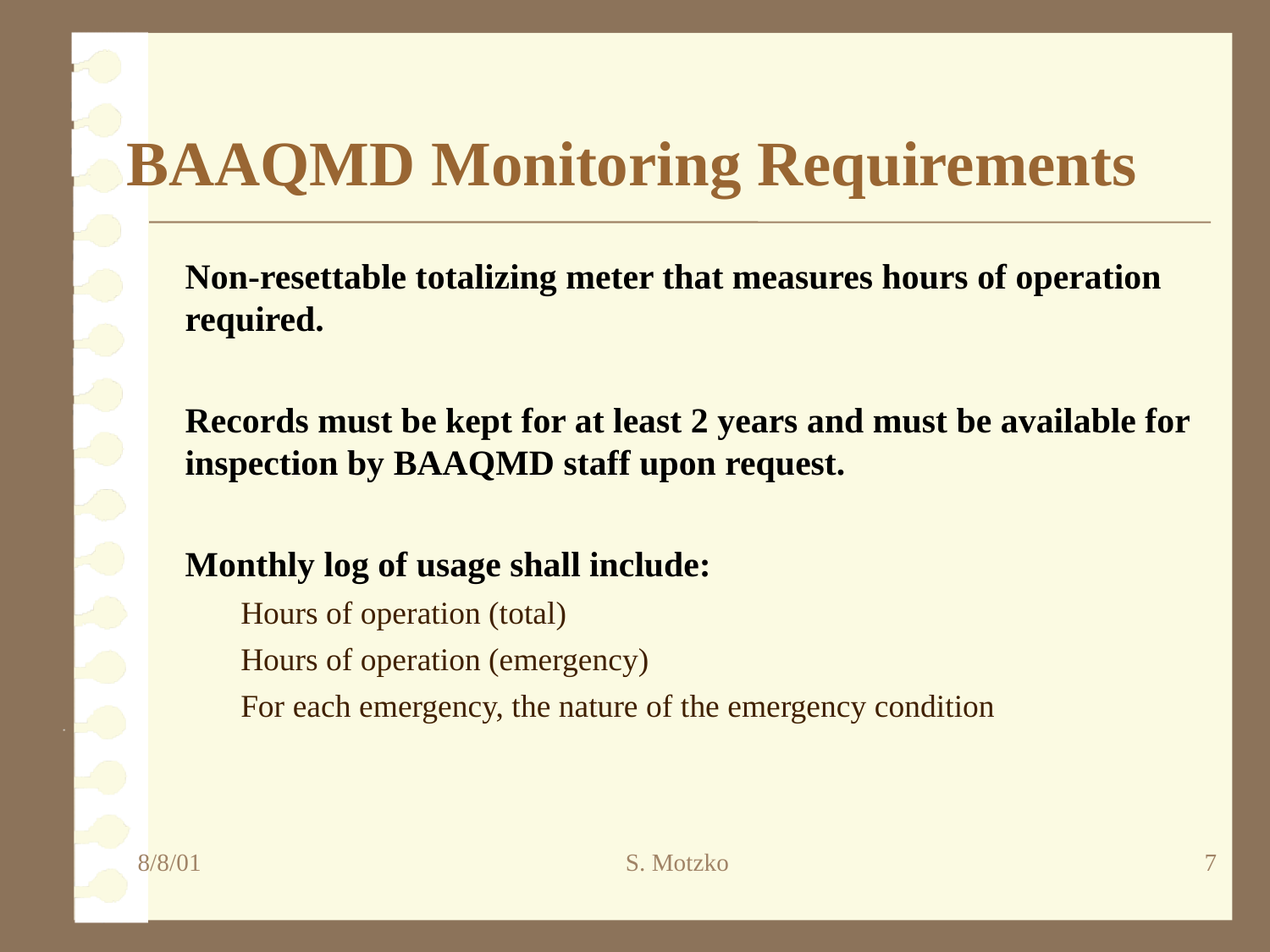

BAAQMD Monitoring Requirements
Non-resettable totalizing meter that measures hours of operation required.

Records must be kept for at least 2 years and must be available for inspection by BAAQMD staff upon request.

Monthly log of usage shall include:
Hours of operation (total)
Hours of operation (emergency)
For each emergency, the nature of the emergency condition

8/8/01
S. Motzko
7